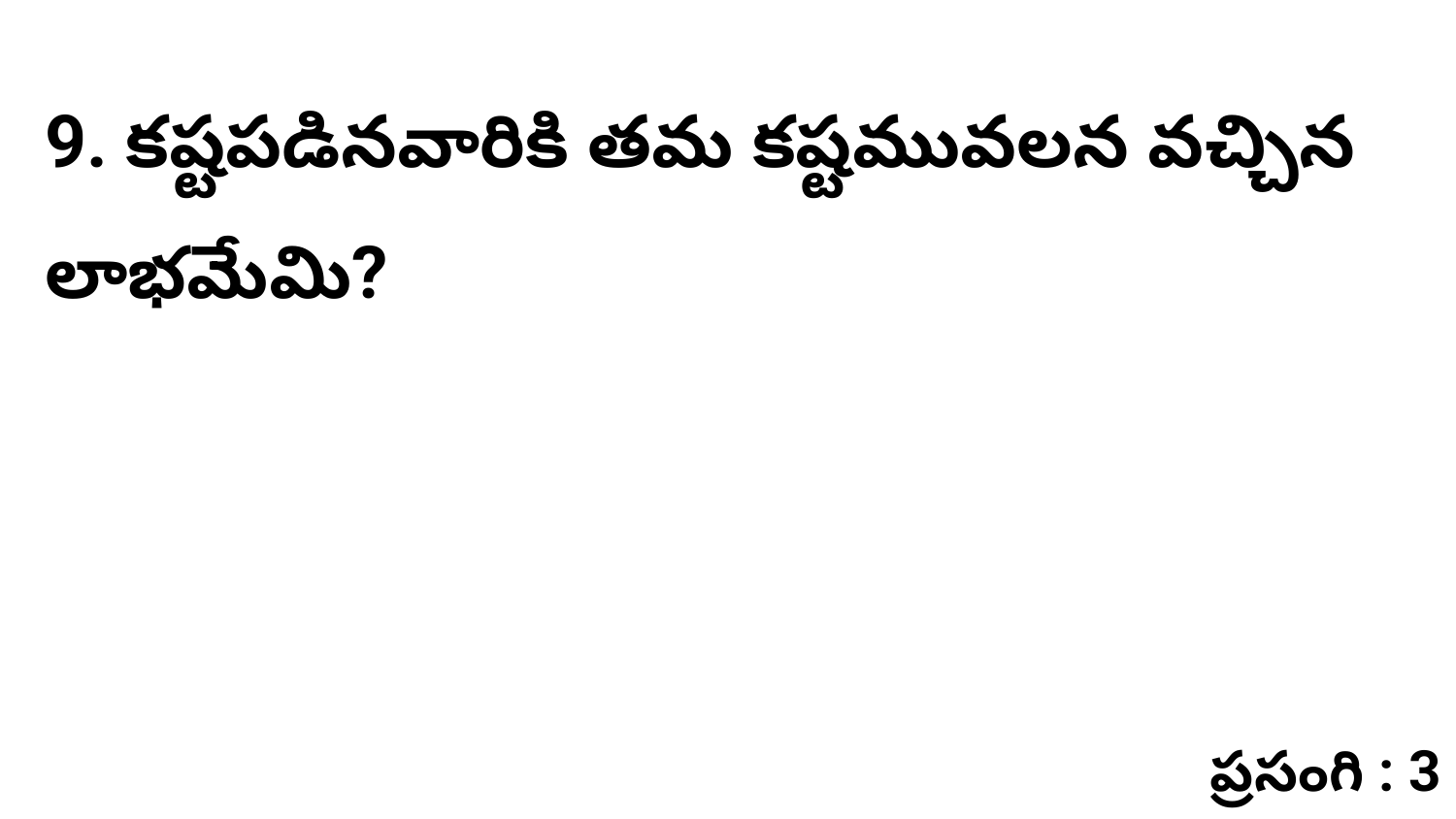

9. ​కష్టపడినవారికి తమ కష్టమువలన వచ్చిన లాభమేమి?
ప్రసంగి : 3